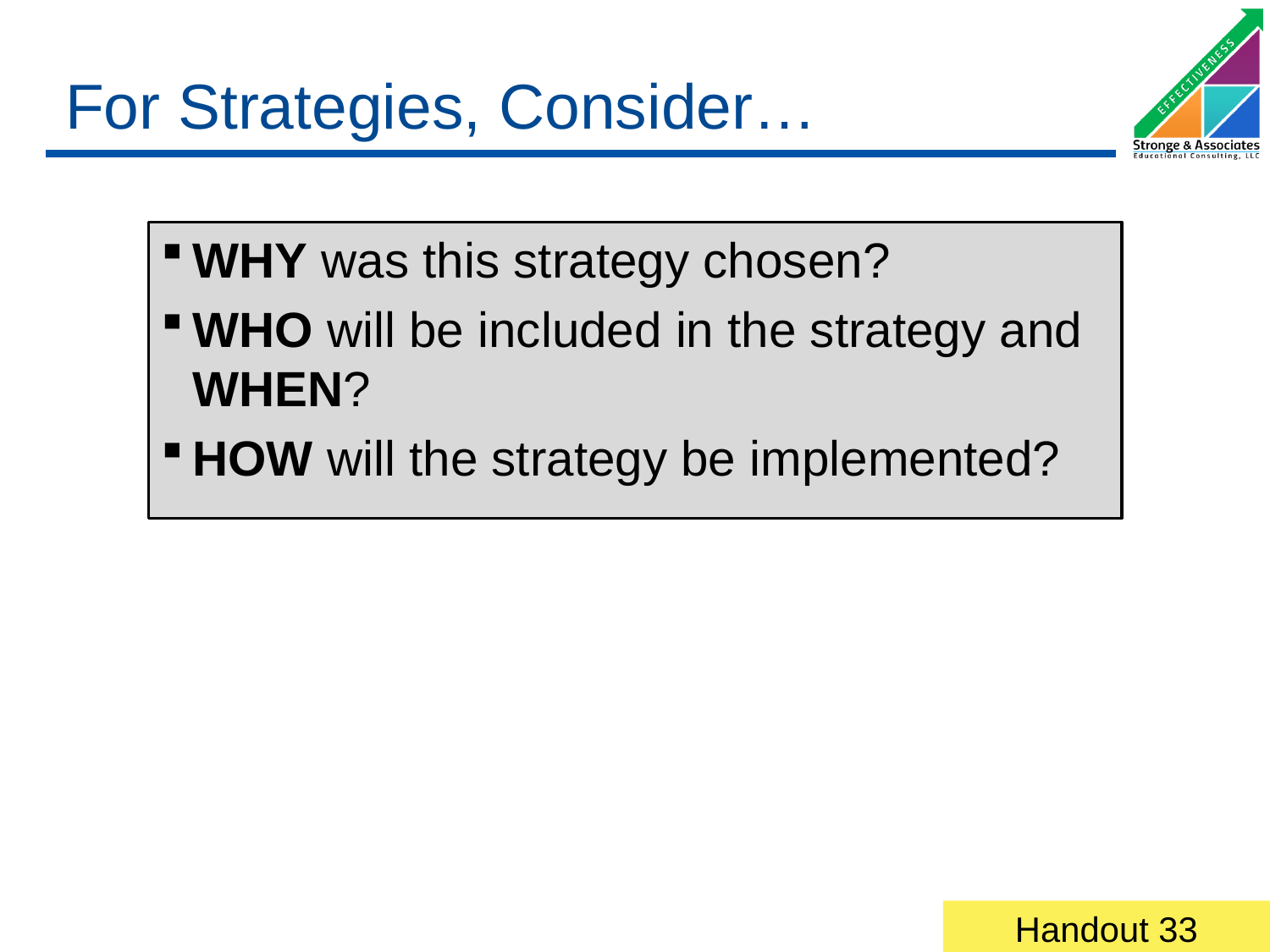

# For Strategies, Consider…
WHY was this strategy chosen?
WHO will be included in the strategy and WHEN?
HOW will the strategy be implemented?
Handout 33